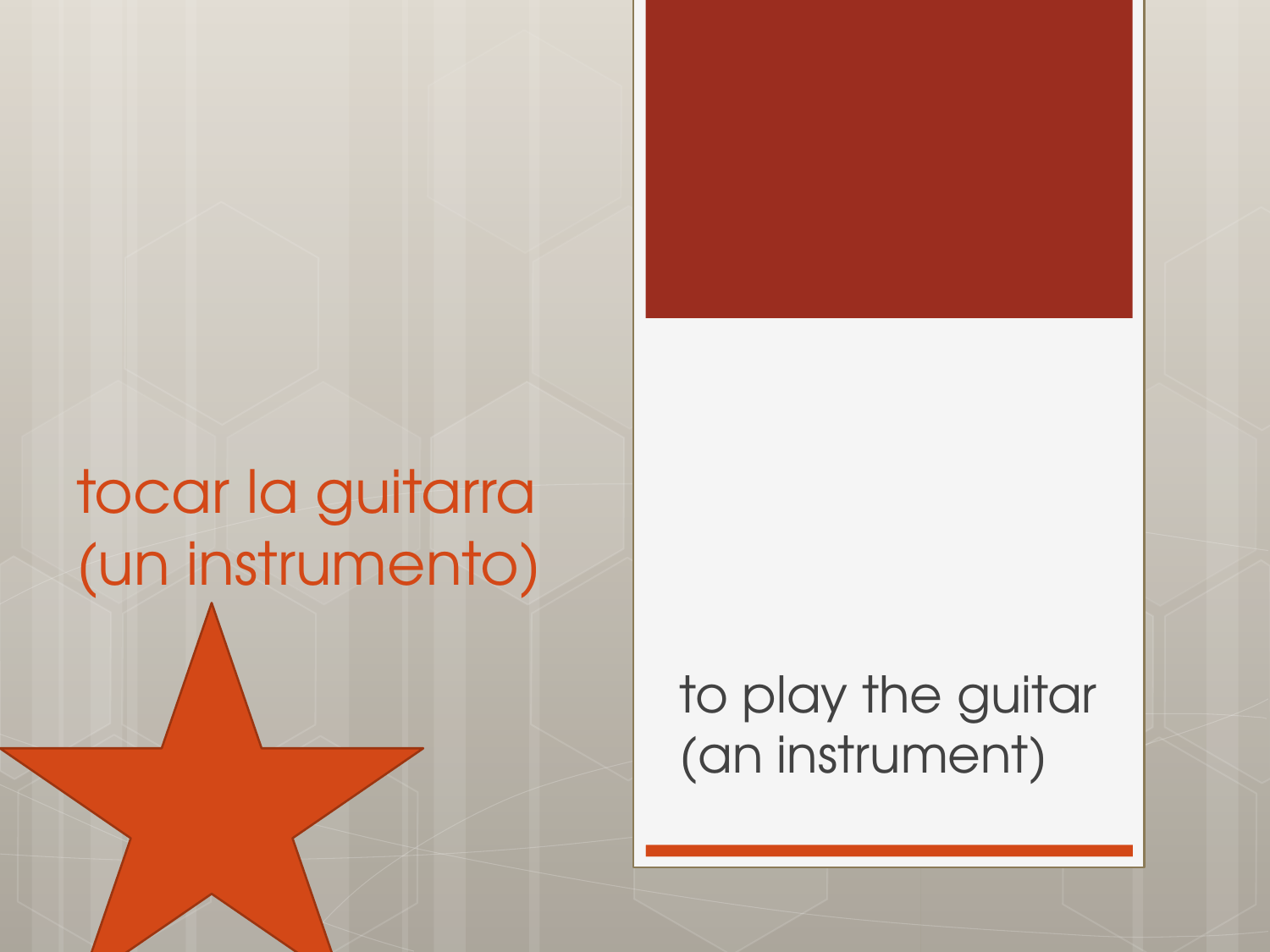

# tocar la guitarra (un instrumento)

to play the guitar (an instrument)